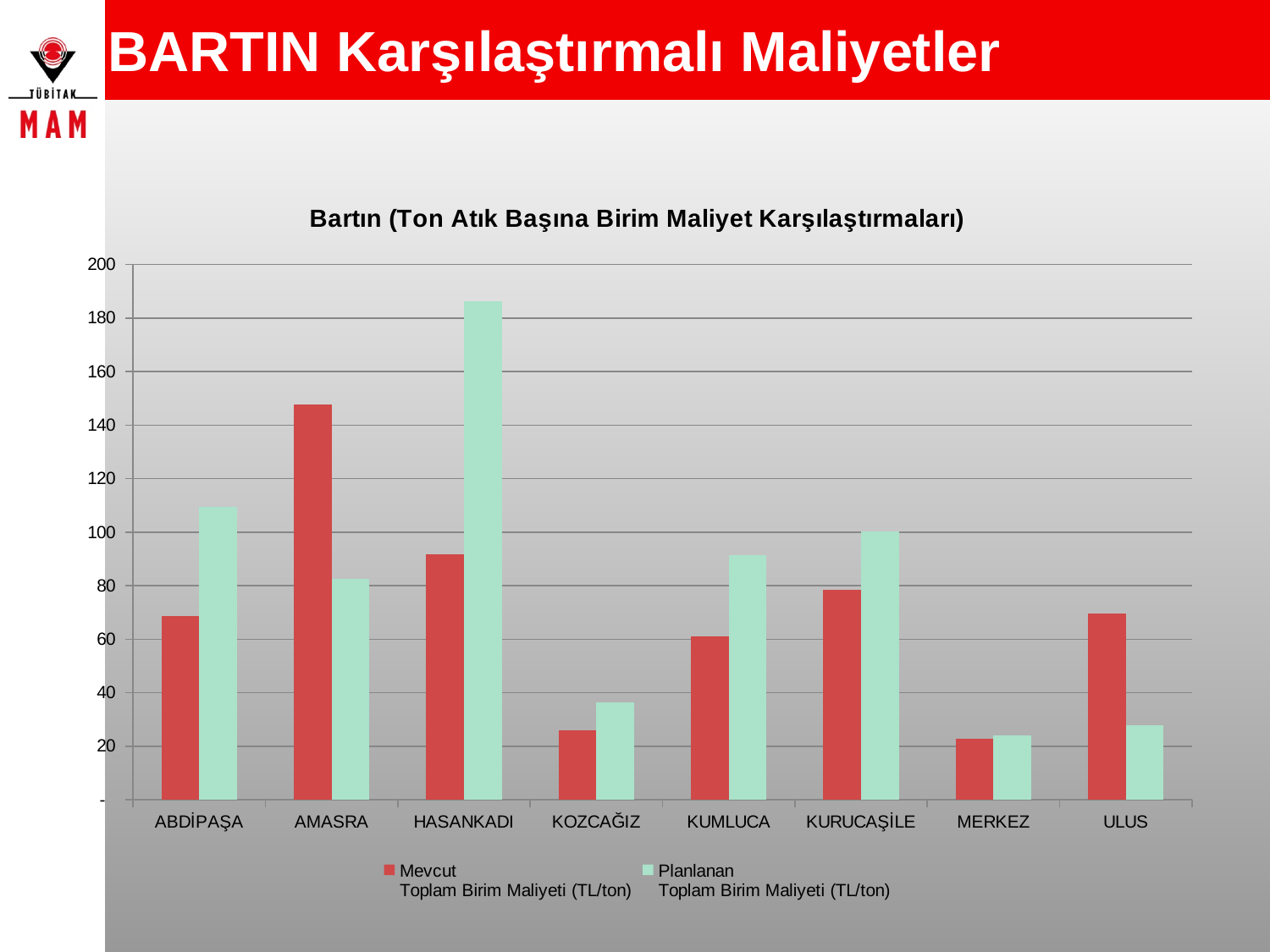

BARTIN Karşılaştırmalı Maliyetler

### Chart: Bartın (Ton Atık Başına Birim Maliyet Karşılaştırmaları)

| Category | Mevcut
Toplam Birim Maliyeti (TL/ton) | Planlanan
Toplam Birim Maliyeti (TL/ton) |
|---|---|---|
| ABDİPAŞA | 68.52907366605996 | 109.29830443529073 |
| AMASRA | 147.67901381302158 | 82.67868857418155 |
| HASANKADI | 91.89045463215878 | 186.26900027424182 |
| KOZCAĞIZ | 25.85252343757335 | 36.533505014928885 |
| KUMLUCA | 61.086212030970934 | 91.45577724836214 |
| KURUCAŞİLE | 78.54754612502272 | 100.1385173995208 |
| MERKEZ | 22.93103895544145 | 24.180118334049187 |
| ULUS | 69.66975779174655 | 28.021932000677026 |